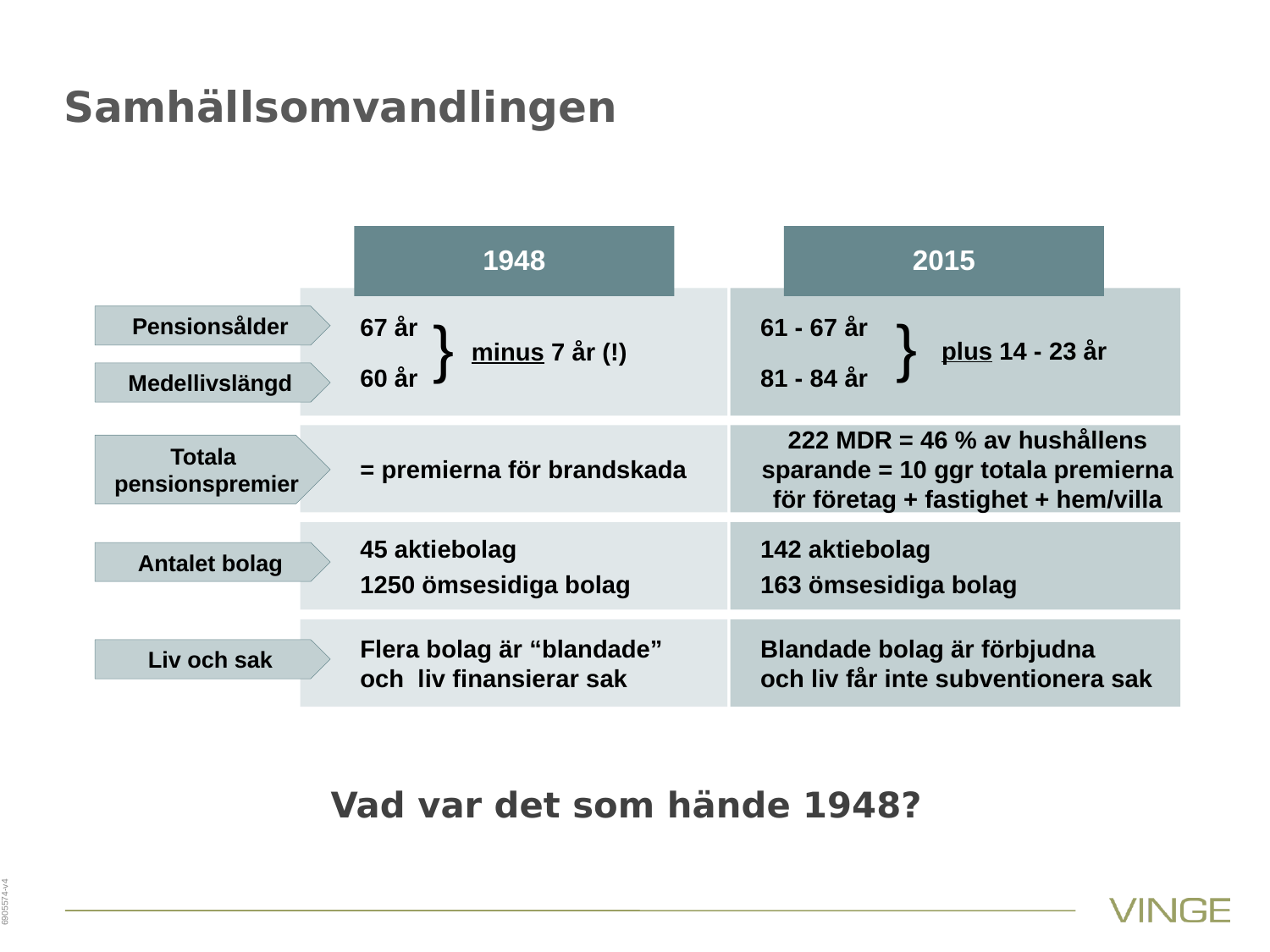

# Samhällsomvandlingen
1948
2015
67 år
60 år
61 - 67 år
81 - 84 år
}
plus 14 - 23 år
Pensionsålder
}
minus 7 år (!)

Medellivslängd

= premierna för brandskada
222 MDR = 46 % av hushållens sparande = 10 ggr totala premierna för företag + fastighet + hem/villa
Totala
pensionspremier
45 aktiebolag
1250 ömsesidiga bolag
142 aktiebolag
163 ömsesidiga bolag
Antalet bolag
Flera bolag är “blandade”
och  liv finansierar sak
Blandade bolag är förbjudna
och liv får inte subventionera sak
Liv och sak
Vad var det som hände 1948?
6905574-v4